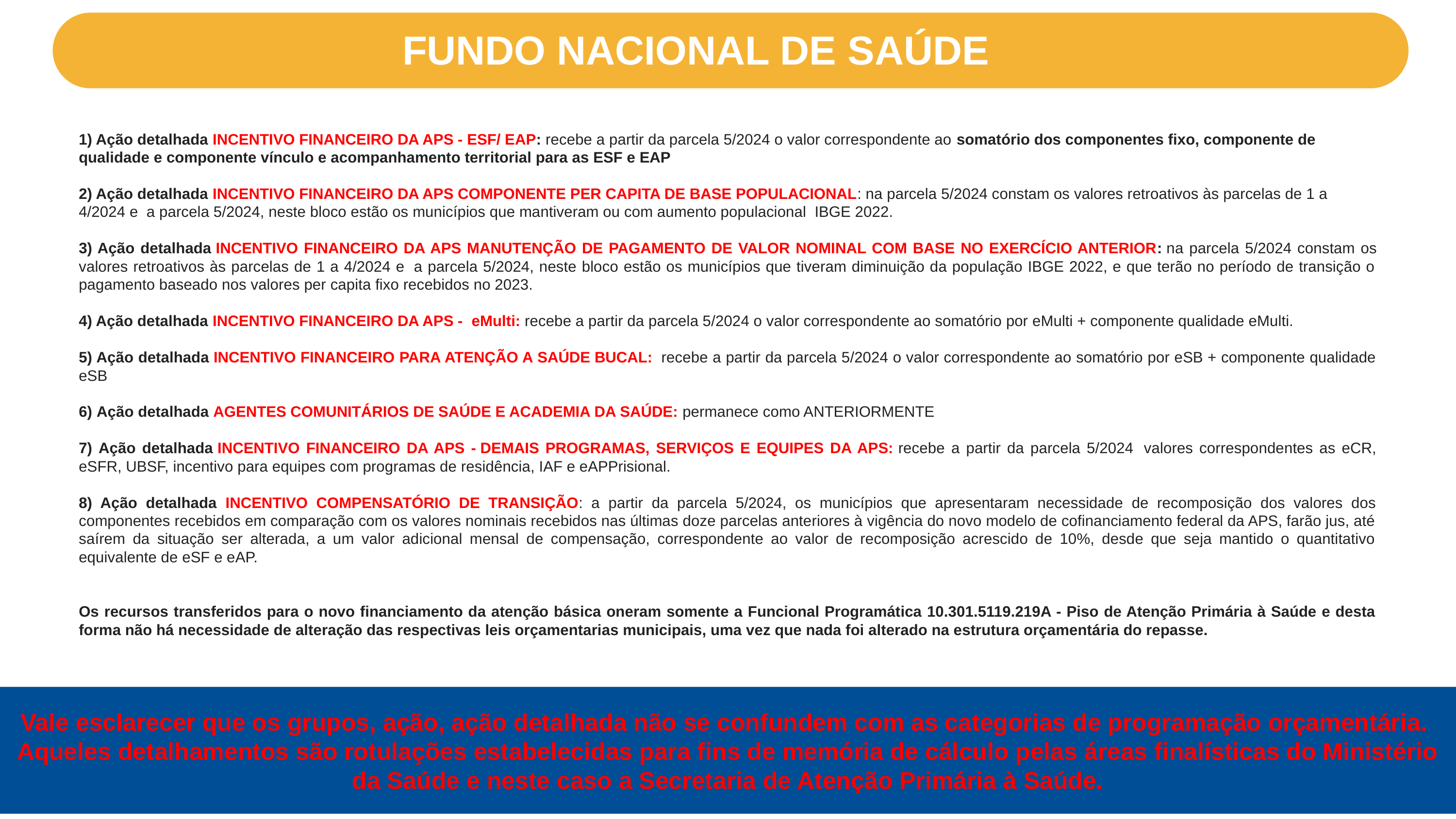

FUNDO NACIONAL DE SAÚDE

⁠1) Ação detalhada INCENTIVO FINANCEIRO DA APS - ESF/ EAP: recebe a partir da parcela 5/2024 o valor correspondente ao somatório dos componentes fixo, componente de qualidade e componente vínculo e acompanhamento territorial para as ESF e EAP
⁠2) Ação detalhada INCENTIVO FINANCEIRO DA APS COMPONENTE PER CAPITA DE BASE POPULACIONAL: na parcela 5/2024 constam os valores retroativos às parcelas de 1 a 4/2024 e  a parcela 5/2024, neste bloco estão os municípios que mantiveram ou com aumento populacional  IBGE 2022.

3) Ação detalhada INCENTIVO FINANCEIRO DA APS MANUTENÇÃO DE PAGAMENTO DE VALOR NOMINAL COM BASE NO EXERCÍCIO ANTERIOR: na parcela 5/2024 constam os valores retroativos às parcelas de 1 a 4/2024 e  a parcela 5/2024, neste bloco estão os municípios que tiveram diminuição da população IBGE 2022, e que terão no período de transição o pagamento baseado nos valores per capita fixo recebidos no 2023.
4) Ação detalhada INCENTIVO FINANCEIRO DA APS -  eMulti: recebe a partir da parcela 5/2024 o valor correspondente ao somatório por eMulti + componente qualidade eMulti.
5) Ação detalhada INCENTIVO FINANCEIRO PARA ATENÇÃO A SAÚDE BUCAL:  recebe a partir da parcela 5/2024 o valor correspondente ao somatório por eSB + componente qualidade eSB

6) Ação detalhada AGENTES COMUNITÁRIOS DE SAÚDE E ACADEMIA DA SAÚDE: permanece como ANTERIORMENTE
7) ⁠Ação detalhada INCENTIVO FINANCEIRO DA APS - DEMAIS PROGRAMAS, SERVIÇOS E EQUIPES DA APS: recebe a partir da parcela 5/2024  valores correspondentes as eCR, eSFR, UBSF, incentivo para equipes com programas de residência, IAF e eAPPrisional.
8) Ação detalhada INCENTIVO COMPENSATÓRIO DE TRANSIÇÃO: a partir da parcela 5/2024, os municípios que apresentaram necessidade de recomposição dos valores dos componentes recebidos em comparação com os valores nominais recebidos nas últimas doze parcelas anteriores à vigência do novo modelo de cofinanciamento federal da APS, farão jus, até saírem da situação ser alterada, a um valor adicional mensal de compensação, correspondente ao valor de recomposição acrescido de 10%, desde que seja mantido o quantitativo equivalente de eSF e eAP.

Os recursos transferidos para o novo financiamento da atenção básica oneram somente a Funcional Programática 10.301.5119.219A - Piso de Atenção Primária à Saúde e desta forma não há necessidade de alteração das respectivas leis orçamentarias municipais, uma vez que nada foi alterado na estrutura orçamentária do repasse.

Vale esclarecer que os grupos, ação, ação detalhada não se confundem com as categorias de programação orçamentária.  Aqueles detalhamentos são rotulações estabelecidas para fins de memória de cálculo pelas áreas finalísticas do Ministério da Saúde e neste caso a Secretaria de Atenção Primária à Saúde.